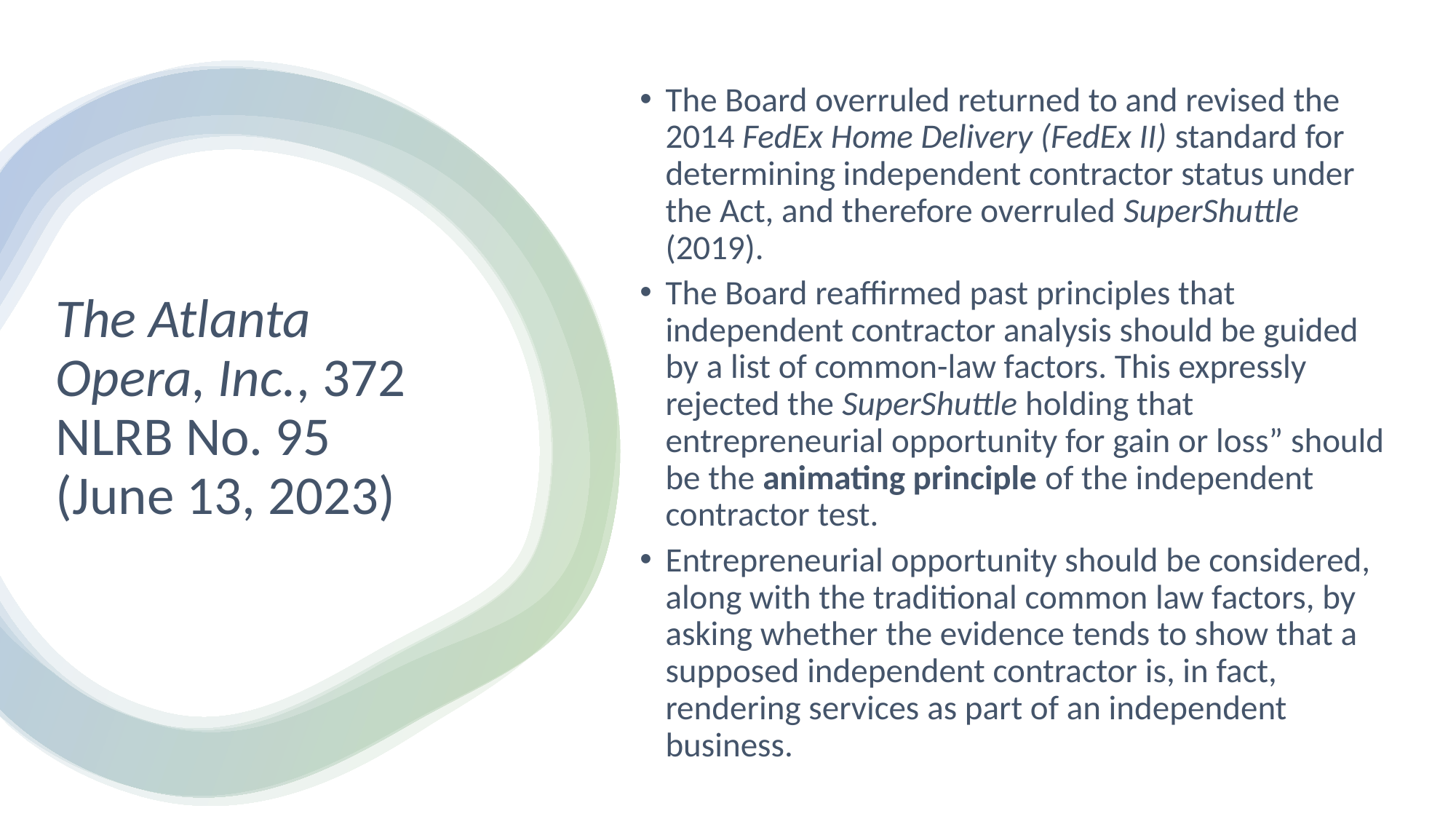

The Board overruled returned to and revised the 2014 FedEx Home Delivery (FedEx II) standard for determining independent contractor status under the Act, and therefore overruled SuperShuttle (2019).
The Board reaffirmed past principles that independent contractor analysis should be guided by a list of common-law factors. This expressly rejected the SuperShuttle holding that entrepreneurial opportunity for gain or loss” should be the animating principle of the independent contractor test.
Entrepreneurial opportunity should be considered, along with the traditional common law factors, by asking whether the evidence tends to show that a supposed independent contractor is, in fact, rendering services as part of an independent business.

# The Atlanta Opera, Inc., 372 NLRB No. 95 (June 13, 2023)